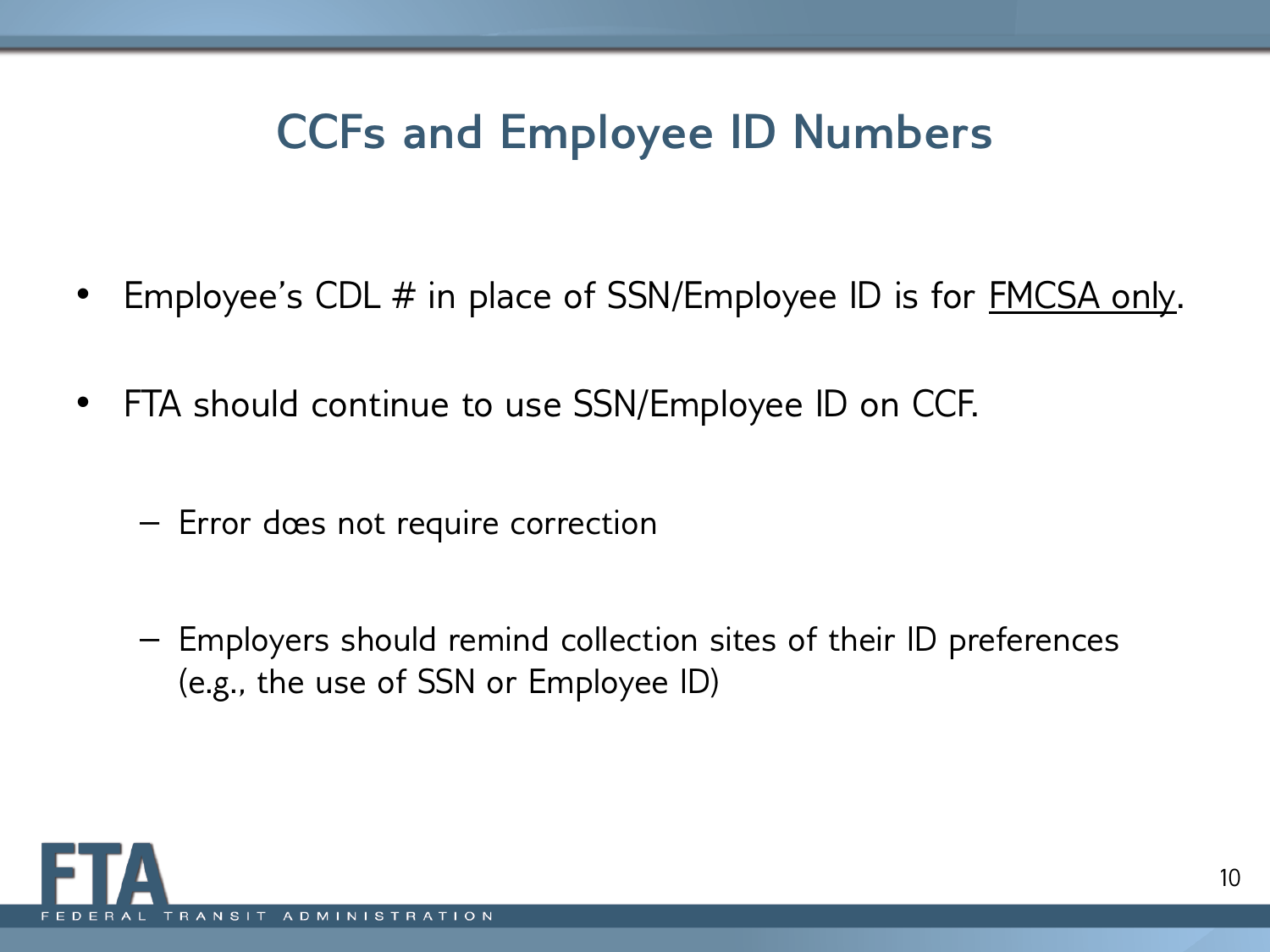

# CCFs and Employee ID Numbers

Employee’s CDL # in place of SSN/Employee ID is for FMCSA only.

FTA should continue to use SSN/Employee ID on CCF.

Error does not require correction

Employers should remind collection sites of their ID preferences (e.g., the use of SSN or Employee ID)